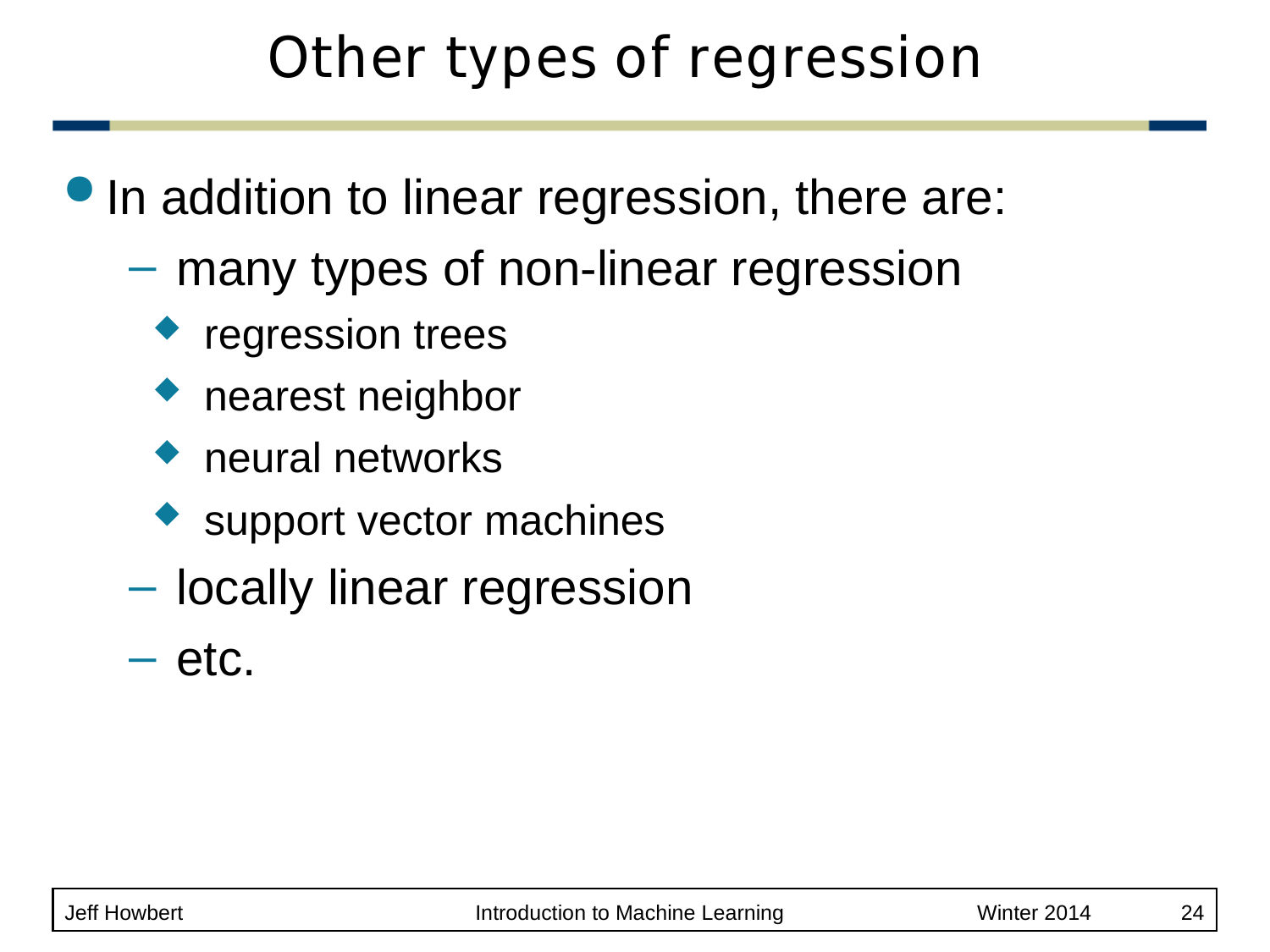

# Other types of regression
In addition to linear regression, there are:
many types of non-linear regression
 regression trees
 nearest neighbor
 neural networks
 support vector machines
locally linear regression
etc.